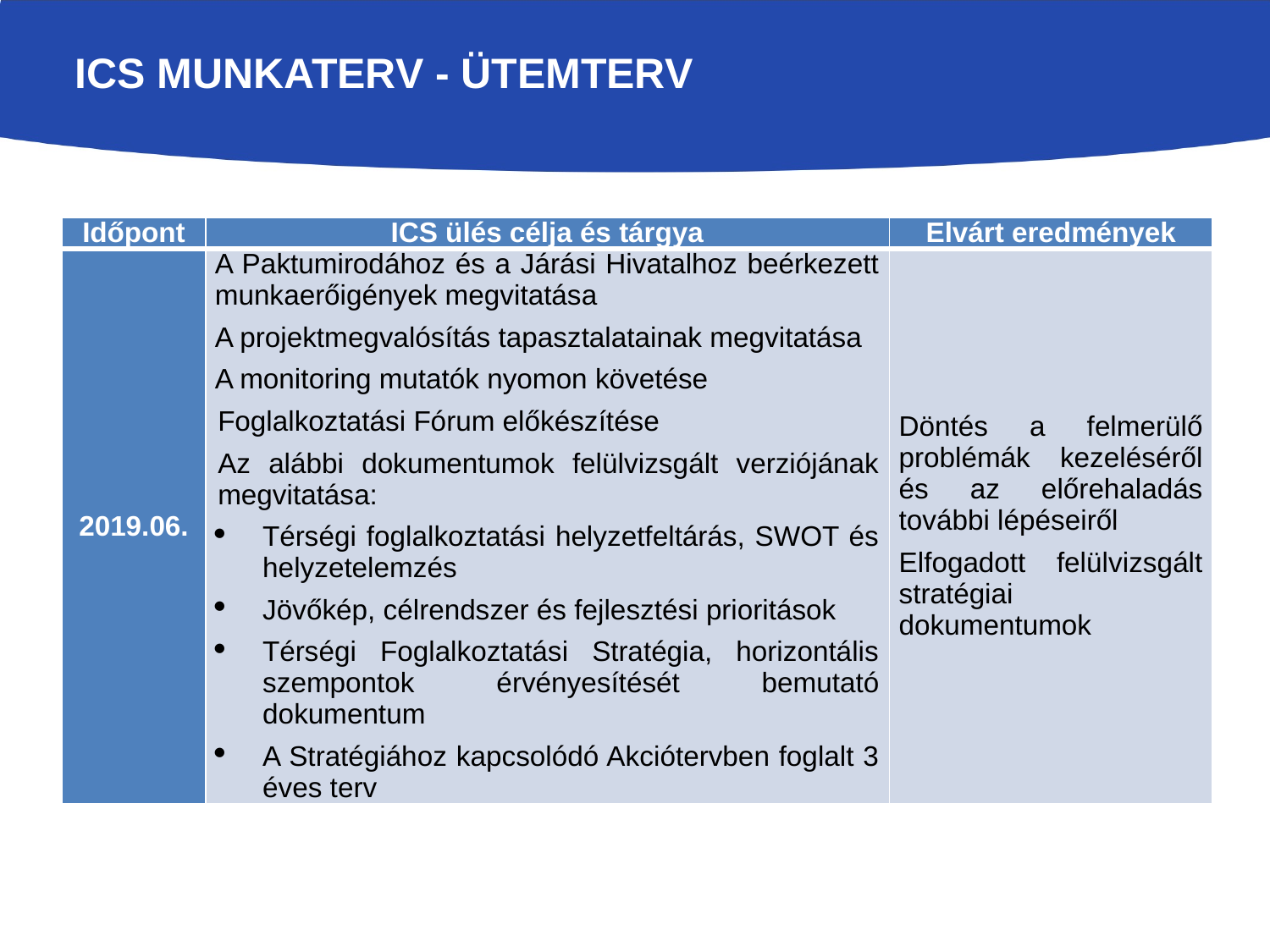

# ICS munkaterv - Ütemterv
| Időpont | ICS ülés célja és tárgya | Elvárt eredmények |
| --- | --- | --- |
| 2019.06. | A Paktumirodához és a Járási Hivatalhoz beérkezett munkaerőigények megvitatása A projektmegvalósítás tapasztalatainak megvitatása A monitoring mutatók nyomon követése Foglalkoztatási Fórum előkészítése Az alábbi dokumentumok felülvizsgált verziójának megvitatása: Térségi foglalkoztatási helyzetfeltárás, SWOT és helyzetelemzés Jövőkép, célrendszer és fejlesztési prioritások Térségi Foglalkoztatási Stratégia, horizontális szempontok érvényesítését bemutató dokumentum A Stratégiához kapcsolódó Akciótervben foglalt 3 éves terv | Döntés a felmerülő problémák kezeléséről és az előrehaladás további lépéseiről Elfogadott felülvizsgált stratégiai dokumentumok |